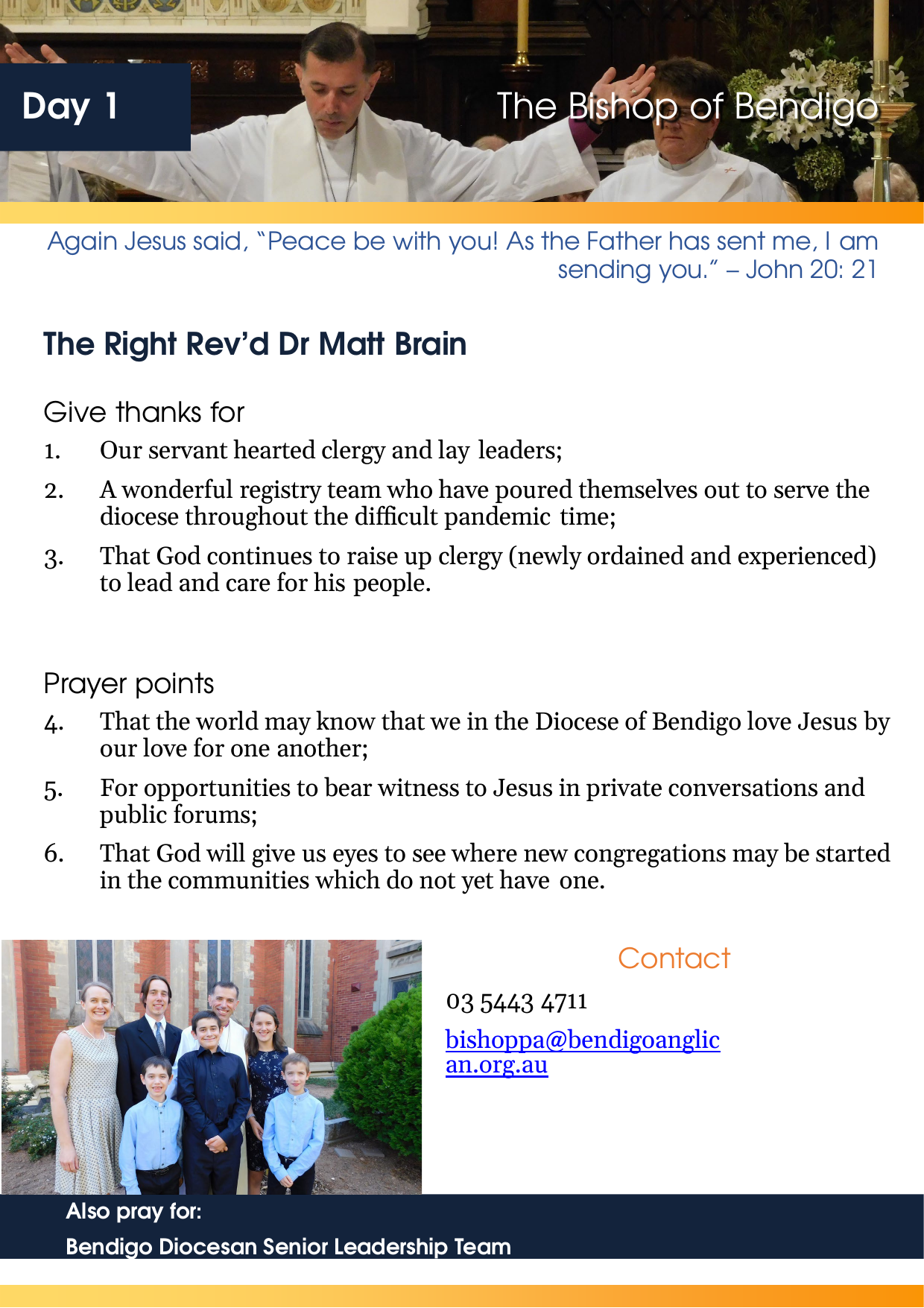

Day 1
The Bishop of Bendigo
Again Jesus said, “Peace be with you! As the Father has sent me, I am
sending you.” – John 20: 21

The Right Rev’d Dr Matt Brain

Give thanks for
Our servant hearted clergy and lay leaders;
A wonderful registry team who have poured themselves out to serve the  diocese throughout the difficult pandemic time;
That God continues to raise up clergy (newly ordained and experienced)  to lead and care for his people.

Prayer points
That the world may know that we in the Diocese of Bendigo love Jesus by  our love for one another;
For opportunities to bear witness to Jesus in private conversations and  public forums;
That God will give us eyes to see where new congregations may be started  in the communities which do not yet have one.

Contact
03 5443 4711
bishoppa@bendigoanglican.org.au

Also pray for:
Bendigo Diocesan Senior Leadership Team